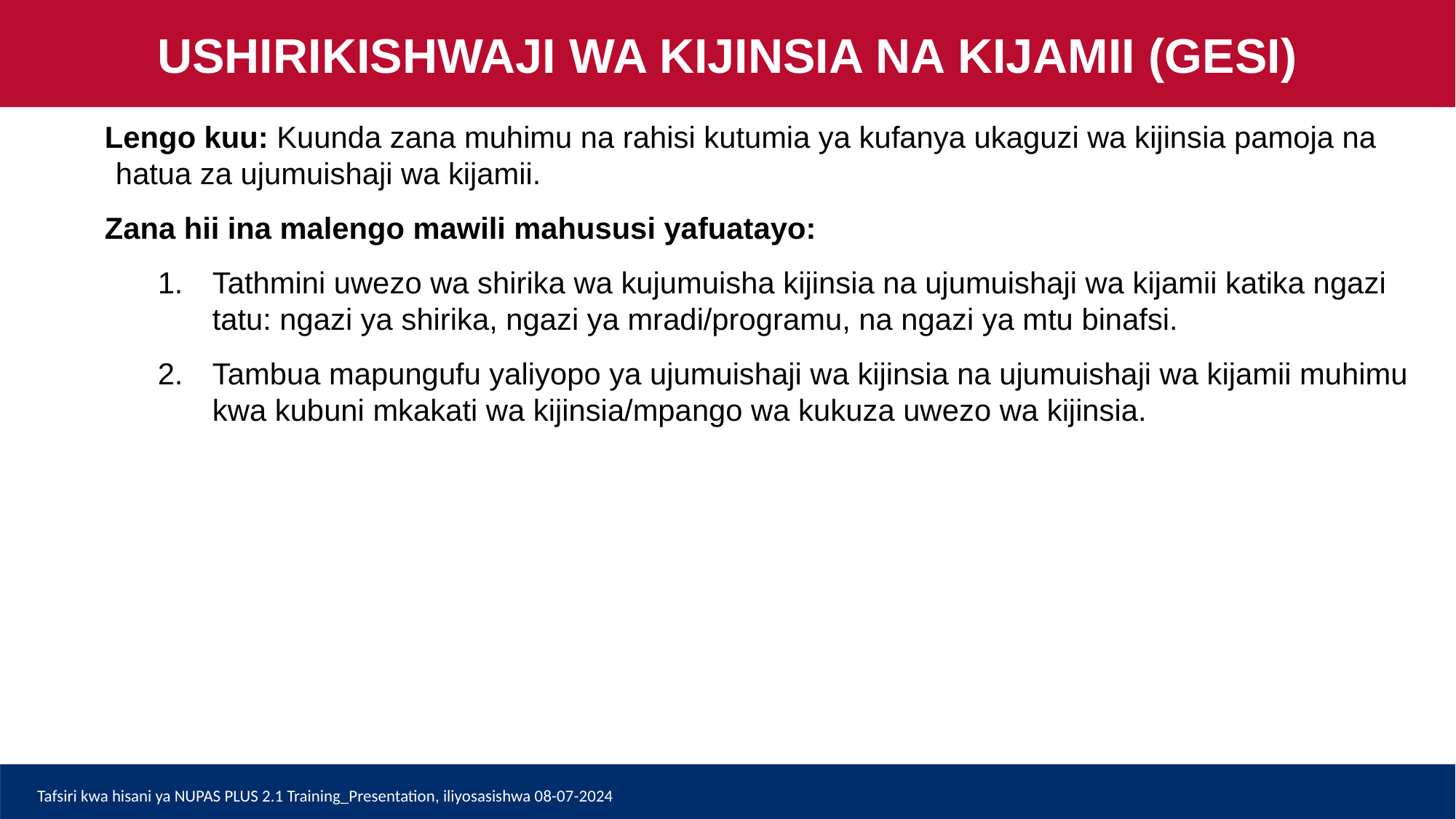

USHIRIKISHWAJI WA KIJINSIA NA KIJAMII (GESI)
Lengo kuu: Kuunda zana muhimu na rahisi kutumia ya kufanya ukaguzi wa kijinsia pamoja na hatua za ujumuishaji wa kijamii.
Zana hii ina malengo mawili mahususi yafuatayo:
Tathmini uwezo wa shirika wa kujumuisha kijinsia na ujumuishaji wa kijamii katika ngazi tatu: ngazi ya shirika, ngazi ya mradi/programu, na ngazi ya mtu binafsi.
Tambua mapungufu yaliyopo ya ujumuishaji wa kijinsia na ujumuishaji wa kijamii muhimu kwa kubuni mkakati wa kijinsia/mpango wa kukuza uwezo wa kijinsia.
Tafsiri kwa hisani ya NUPAS PLUS 2.1 Training_Presentation, iliyosasishwa 08-07-2024